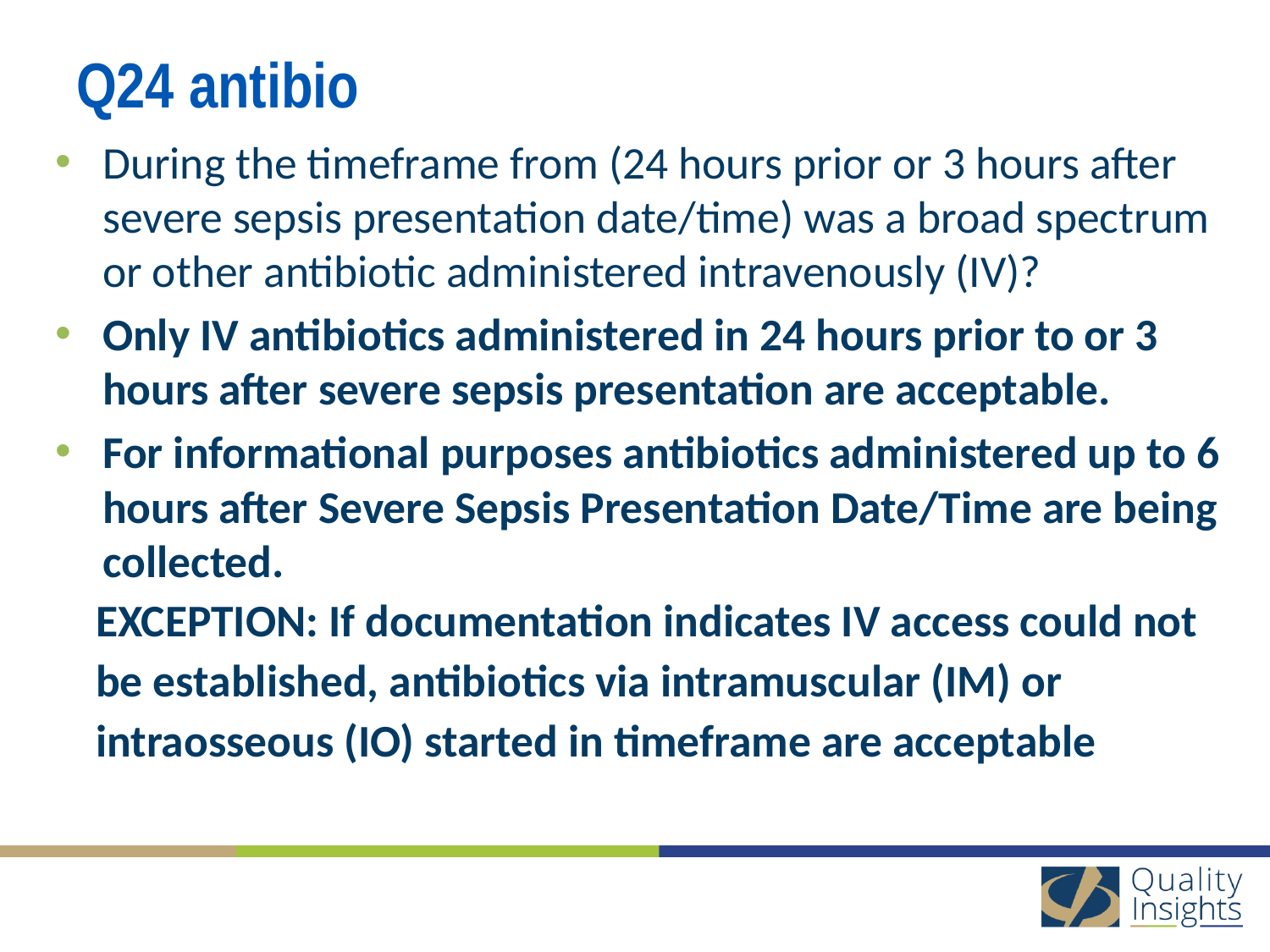

# Q24 antibio
During the timeframe from (24 hours prior or 3 hours after severe sepsis presentation date/time) was a broad spectrum or other antibiotic administered intravenously (IV)?
Only IV antibiotics administered in 24 hours prior to or 3 hours after severe sepsis presentation are acceptable.
For informational purposes antibiotics administered up to 6 hours after Severe Sepsis Presentation Date/Time are being collected.
    EXCEPTION: If documentation indicates IV access could not
    be established, antibiotics via intramuscular (IM) or
    intraosseous (IO) started in timeframe are acceptable